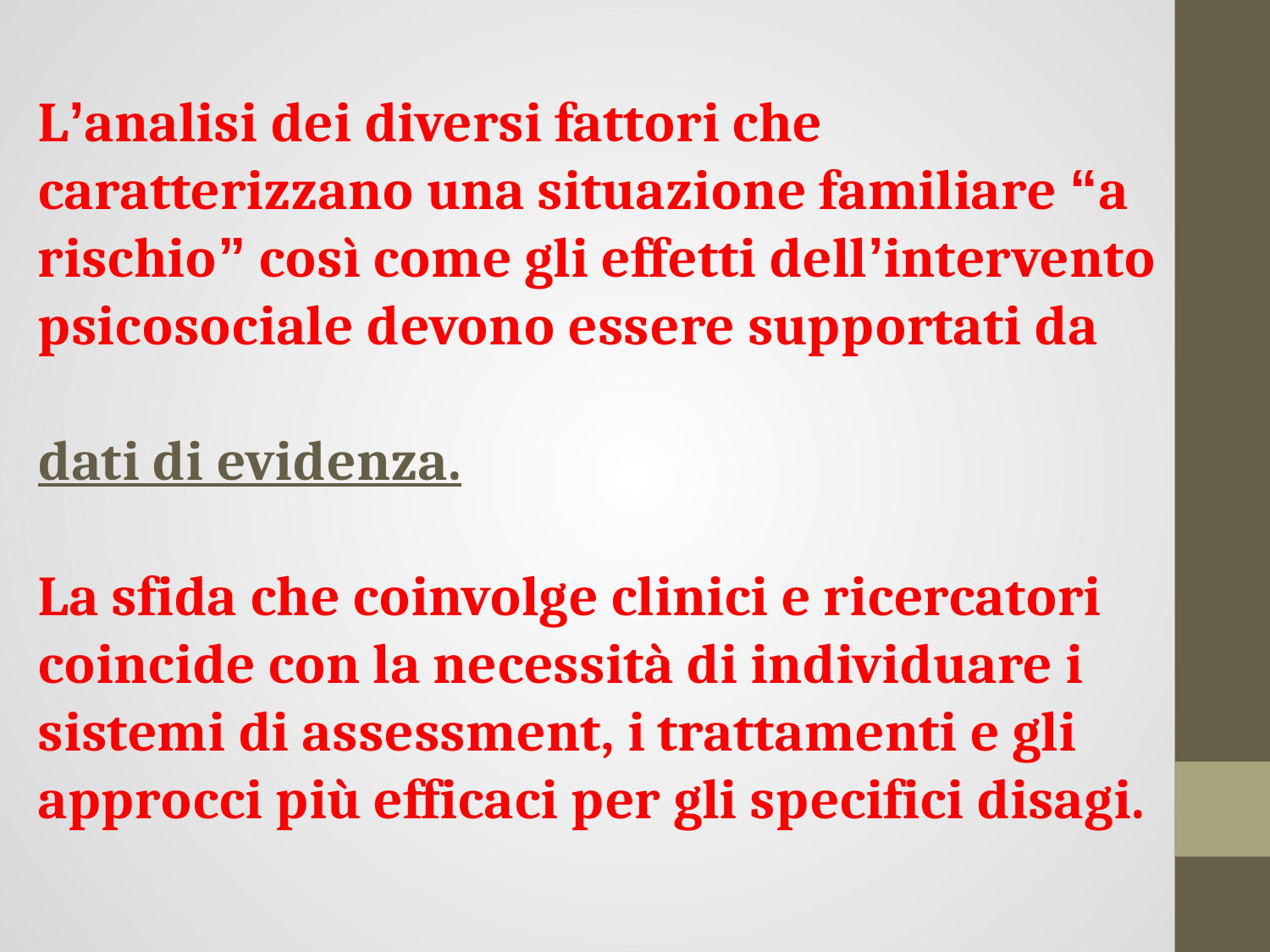

# L’analisi dei diversi fattori che caratterizzano una situazione familiare “a rischio” così come gli effetti dell’intervento psicosociale devono essere supportati da dati di evidenza. La sfida che coinvolge clinici e ricercatori coincide con la necessità di individuare i sistemi di assessment, i trattamenti e gli approcci più efficaci per gli specifici disagi.